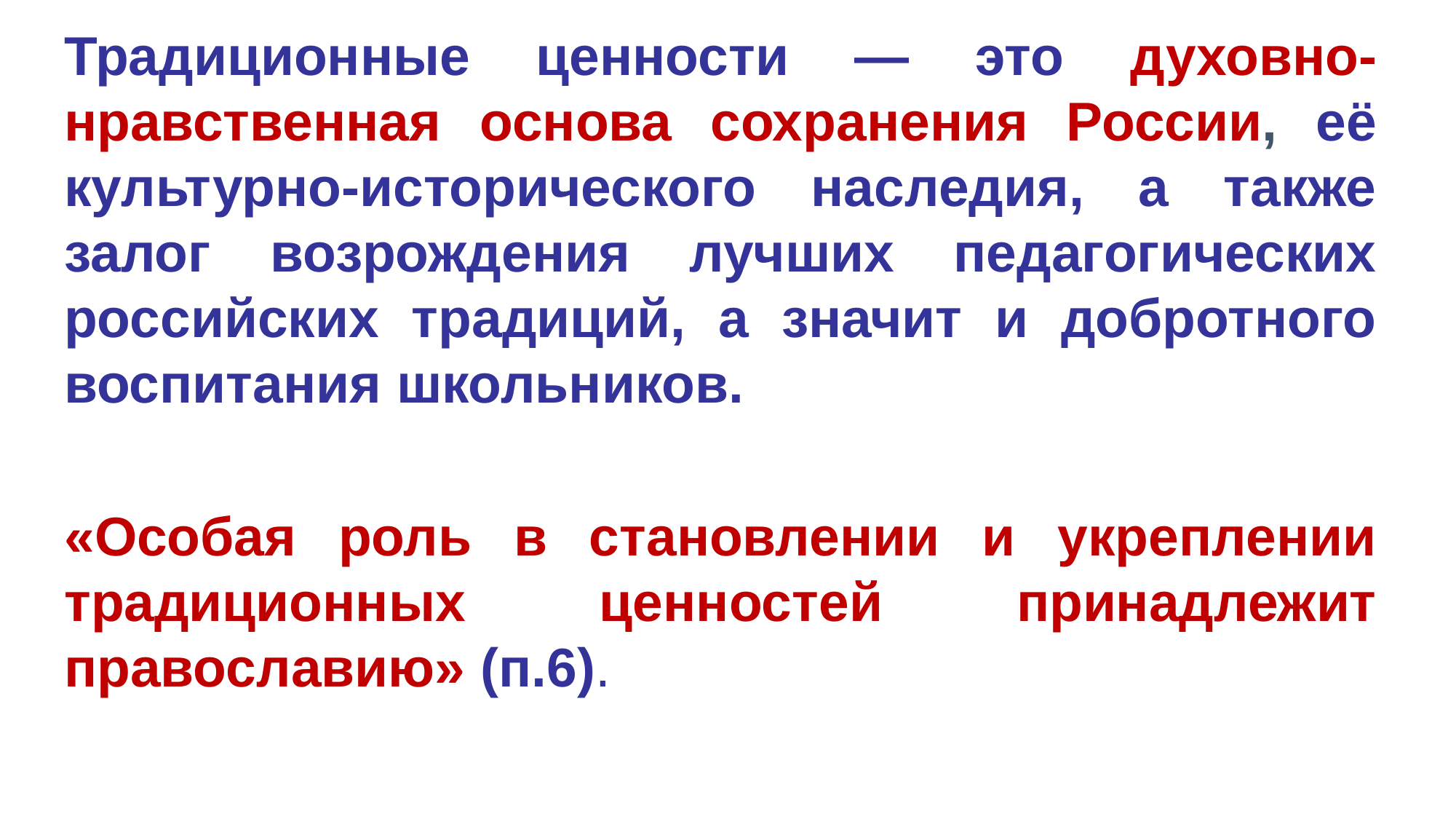

Традиционные ценности — это духовно-нравственная основа сохранения России, её культурно-исторического наследия, а также залог возрождения лучших педагогических российских традиций, а значит и добротного воспитания школьников.

«Особая роль в становлении и укреплении традиционных ценностей принадлежит православию» (п.6).